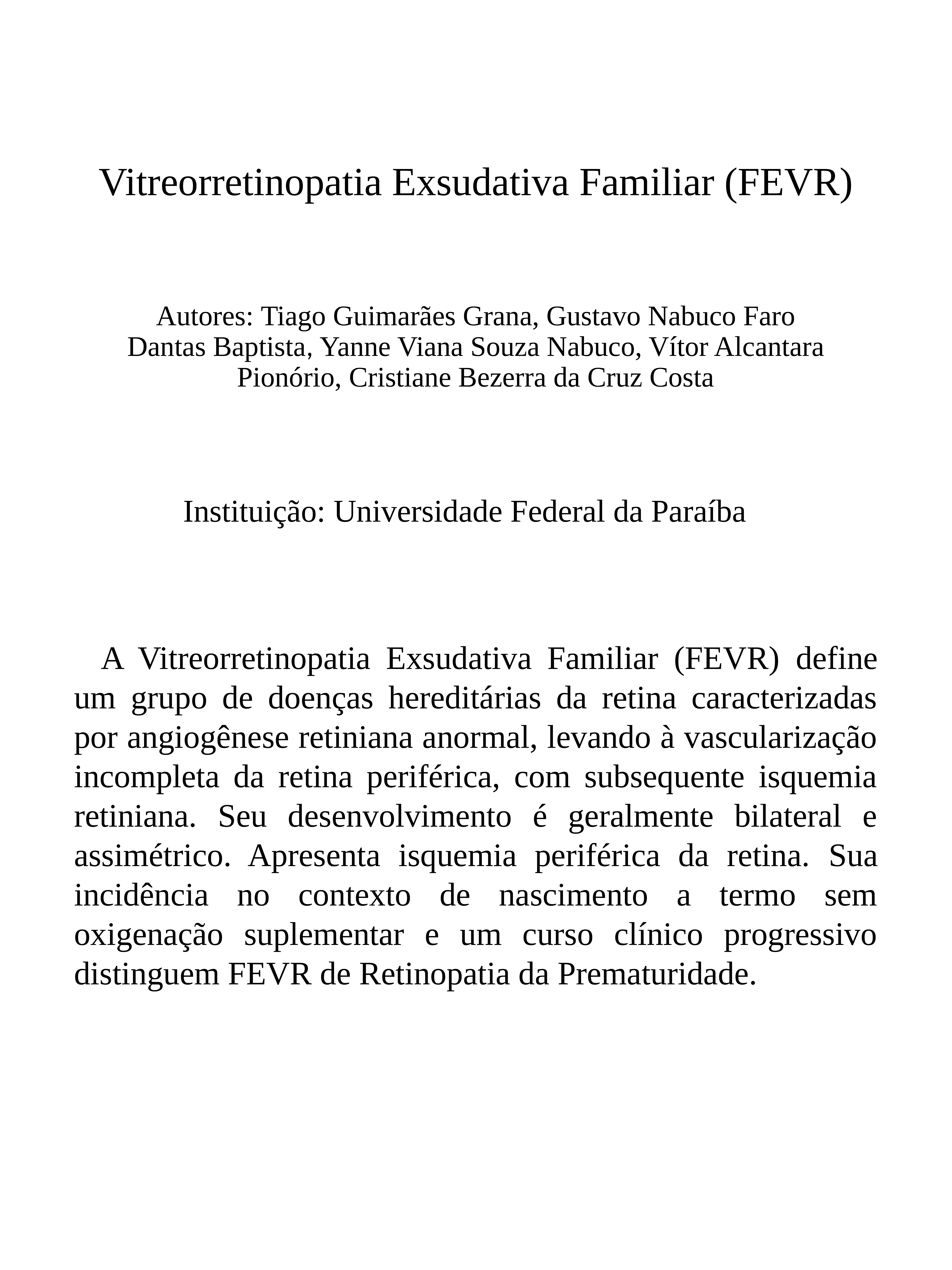

# Vitreorretinopatia Exsudativa Familiar (FEVR)
Autores: Tiago Guimarães Grana, Gustavo Nabuco Faro Dantas Baptista, Yanne Viana Souza Nabuco, Vítor Alcantara Pionório, Cristiane Bezerra da Cruz Costa

Instituição: Universidade Federal da Paraíba
	A Vitreorretinopatia Exsudativa Familiar (FEVR) define um grupo de doenças hereditárias da retina caracterizadas por angiogênese retiniana anormal, levando à vascularização incompleta da retina periférica, com subsequente isquemia retiniana. Seu desenvolvimento é geralmente bilateral e assimétrico. Apresenta isquemia periférica da retina. Sua incidência no contexto de nascimento a termo sem oxigenação suplementar e um curso clínico progressivo distinguem FEVR de Retinopatia da Prematuridade.